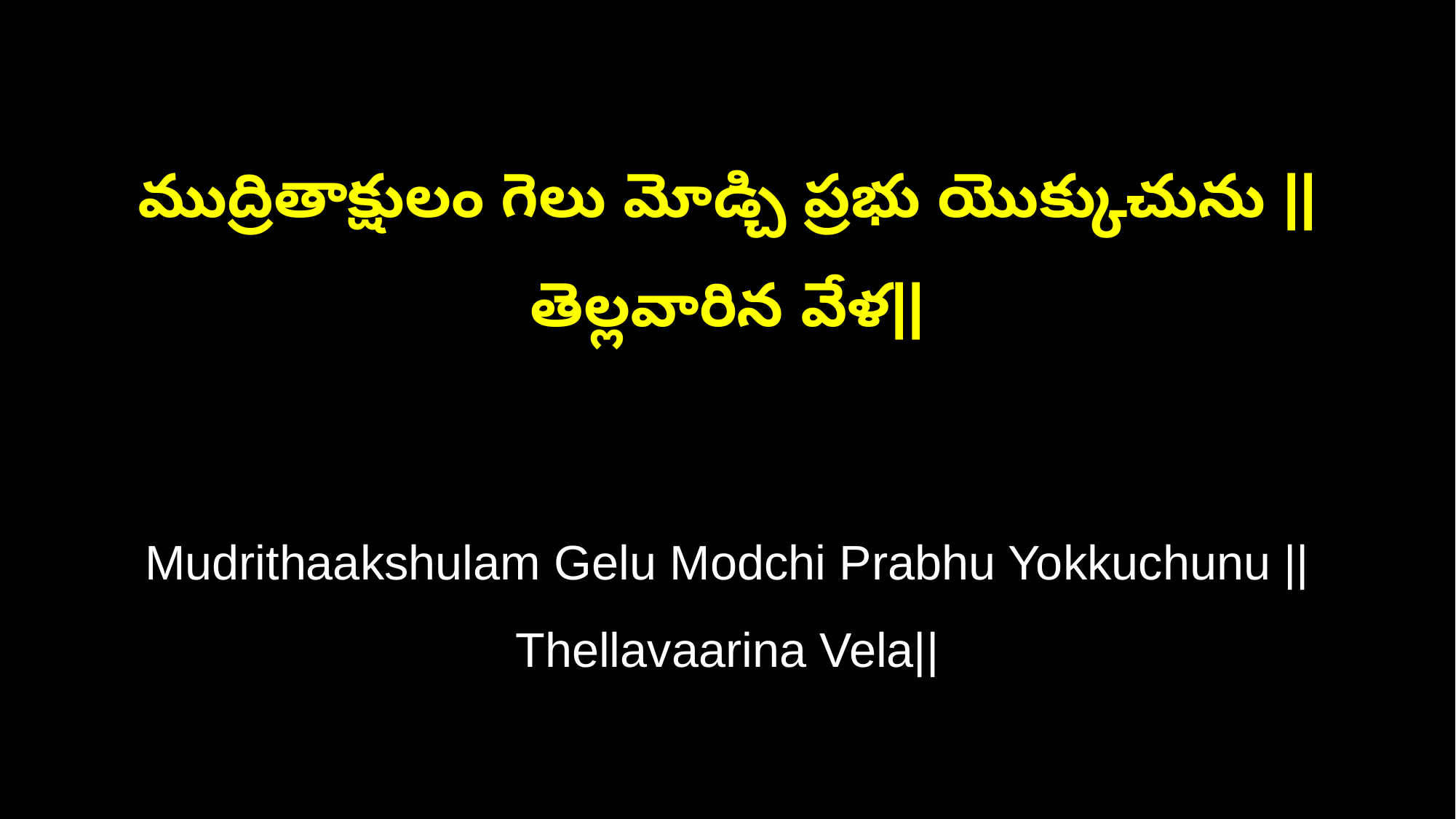

ముద్రితాక్షులం గెలు మోడ్చి ప్రభు యొక్కుచును ||తెల్లవారిన వేళ||
Mudrithaakshulam Gelu Modchi Prabhu Yokkuchunu ||Thellavaarina Vela||